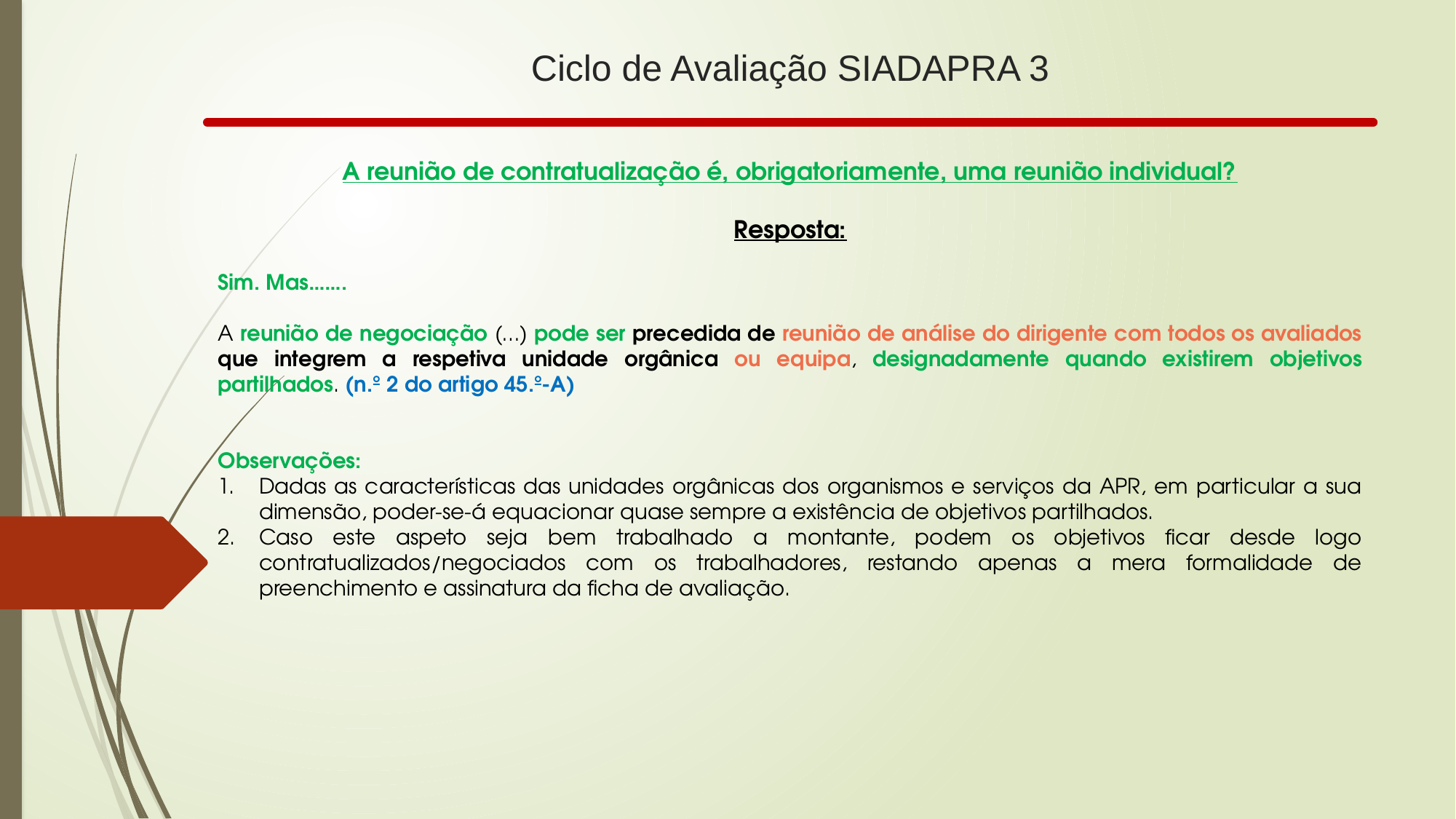

# Ciclo de Avaliação SIADAPRA 3
A reunião de contratualização é, obrigatoriamente, uma reunião individual?

Resposta:

Sim. Mas…….

A reunião de negociação (…) pode ser precedida de reunião de análise do dirigente com todos os avaliados que integrem a respetiva unidade orgânica ou equipa, designadamente quando existirem objetivos partilhados. (n.º 2 do artigo 45.º-A)

Observações:
Dadas as características das unidades orgânicas dos organismos e serviços da APR, em particular a sua dimensão, poder-se-á equacionar quase sempre a existência de objetivos partilhados.
Caso este aspeto seja bem trabalhado a montante, podem os objetivos ficar desde logo contratualizados/negociados com os trabalhadores, restando apenas a mera formalidade de preenchimento e assinatura da ficha de avaliação.